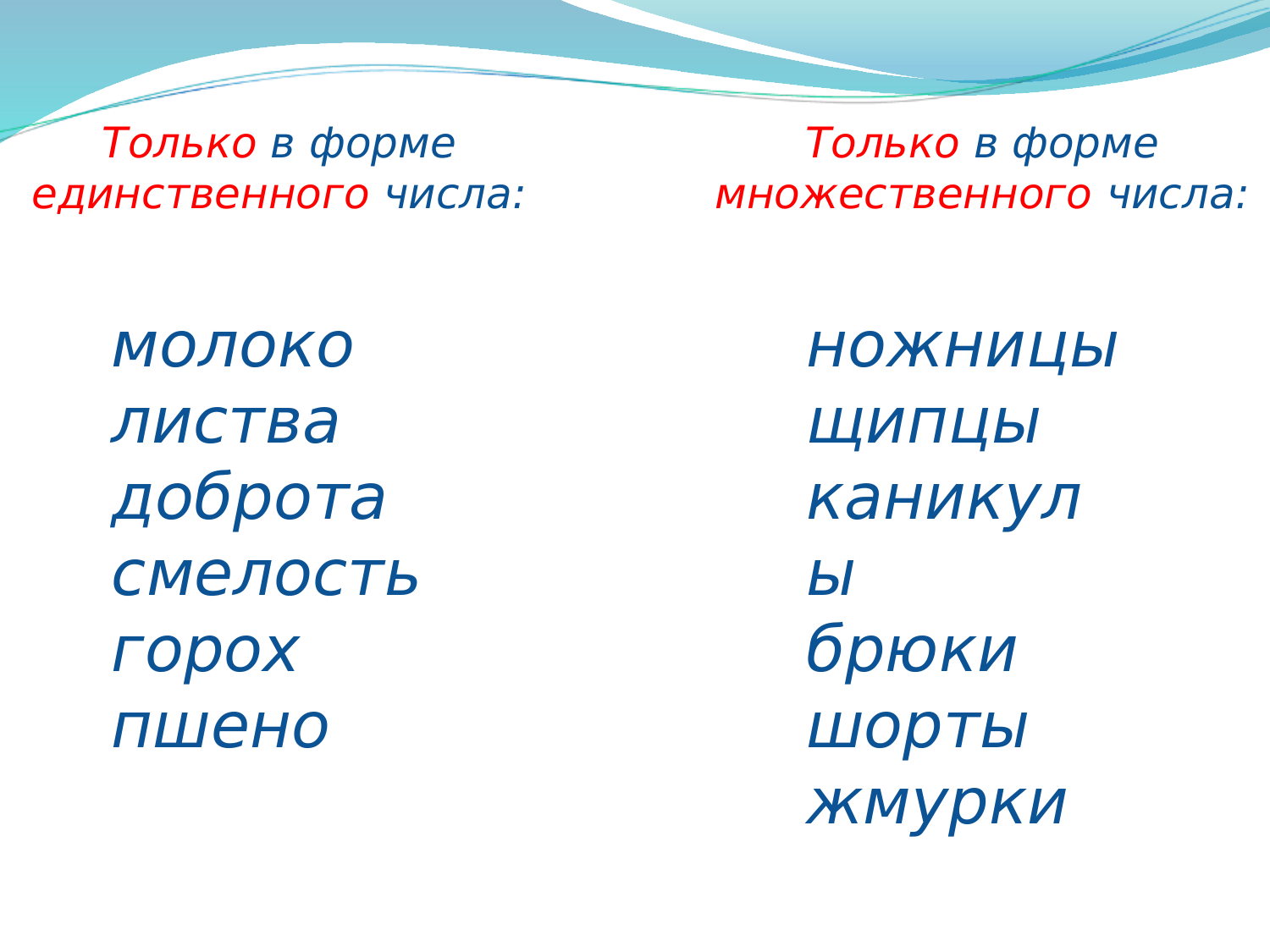

Только в форме
единственного числа:
Только в форме
множественного числа:
молоко
листва
доброта
смелость
горох
пшено
ножницы
щипцы
каникулы
брюки
шорты
жмурки